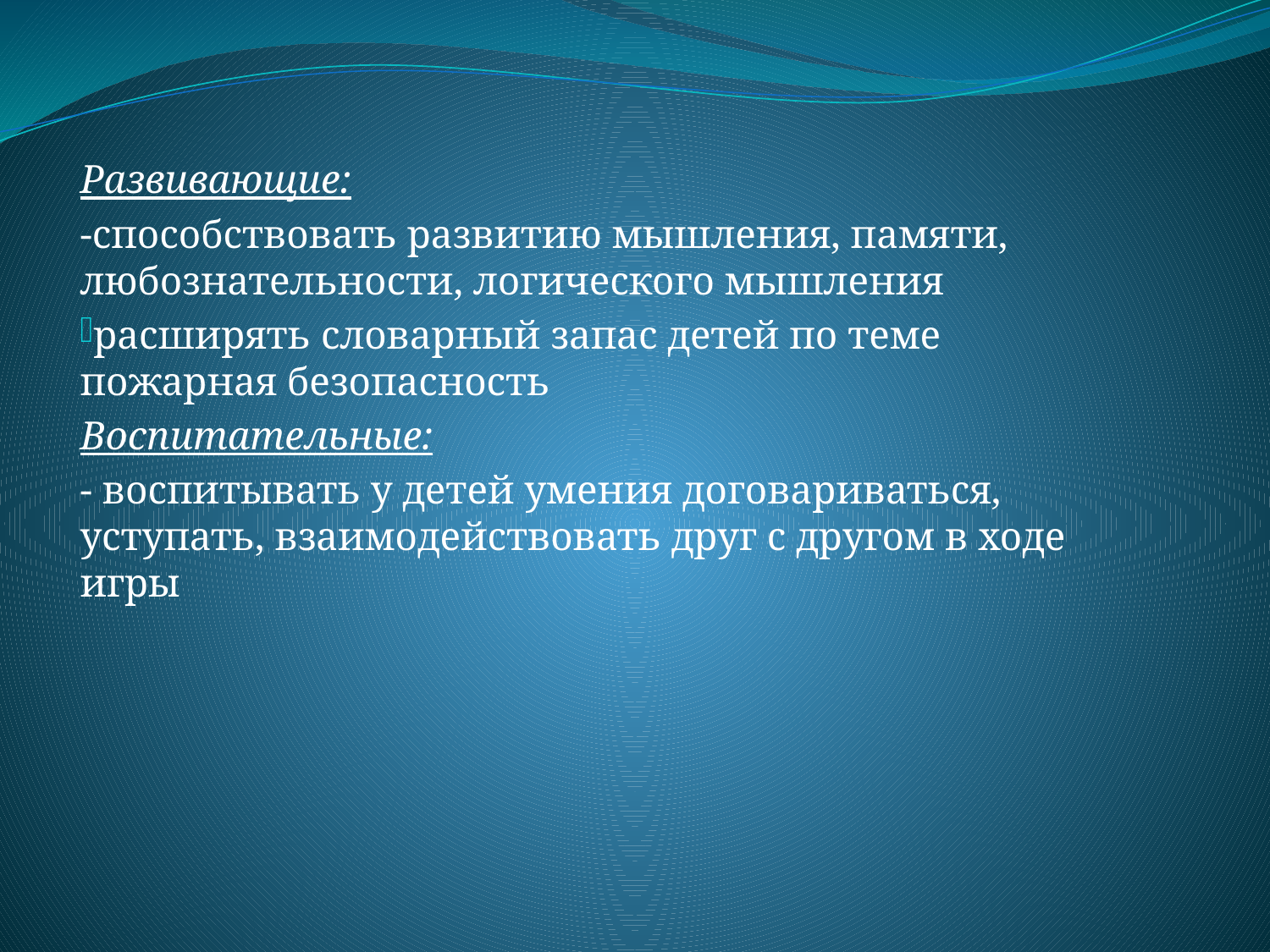

Развивающие:
-способствовать развитию мышления, памяти, любознательности, логического мышления
расширять словарный запас детей по теме пожарная безопасность
Воспитательные:
- воспитывать у детей умения договариваться, уступать, взаимодействовать друг с другом в ходе игры